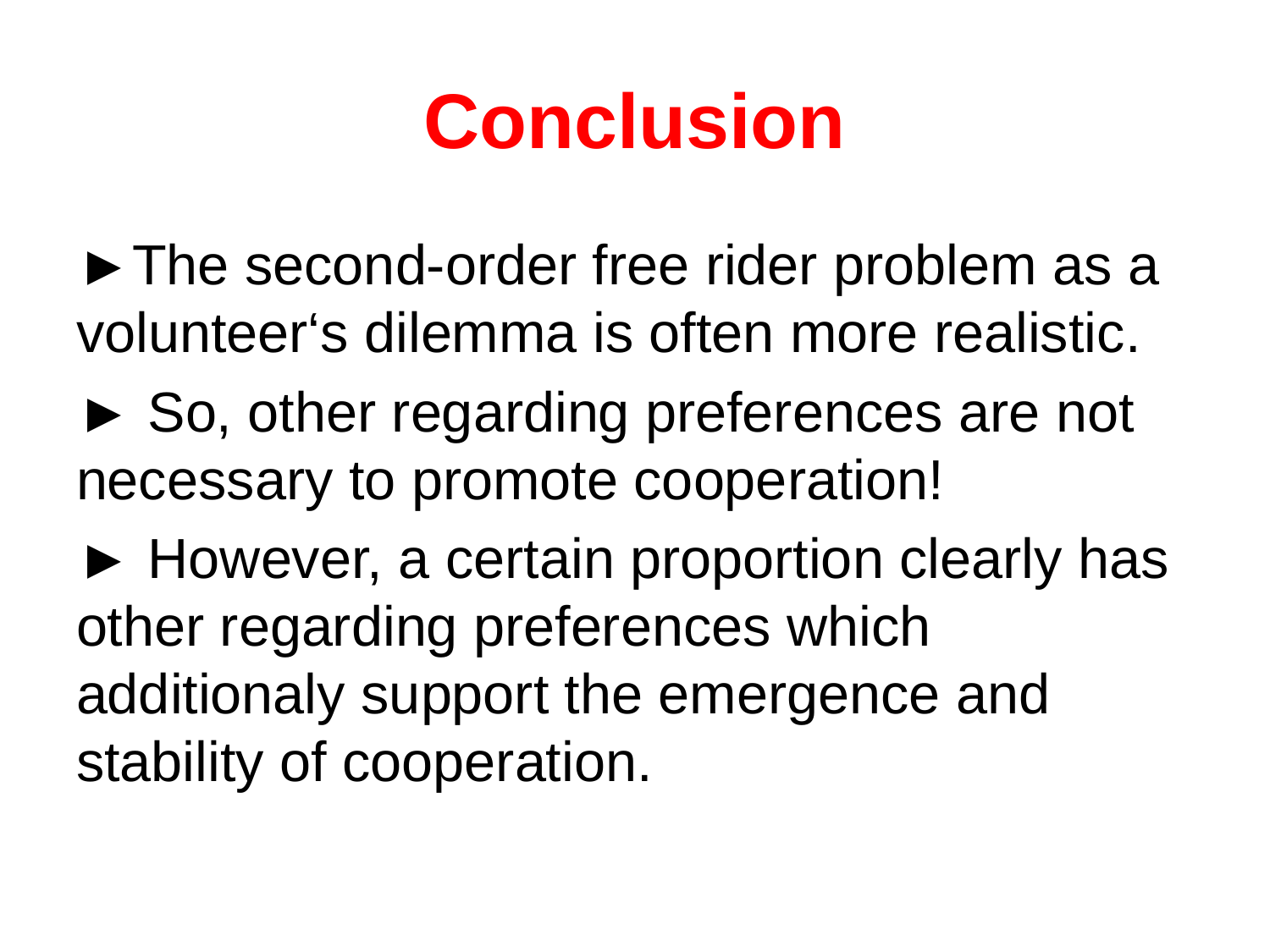

# Conclusion
►The second-order free rider problem as a volunteer‘s dilemma is often more realistic.
► So, other regarding preferences are not necessary to promote cooperation!
► However, a certain proportion clearly has other regarding preferences which additionaly support the emergence and stability of cooperation.